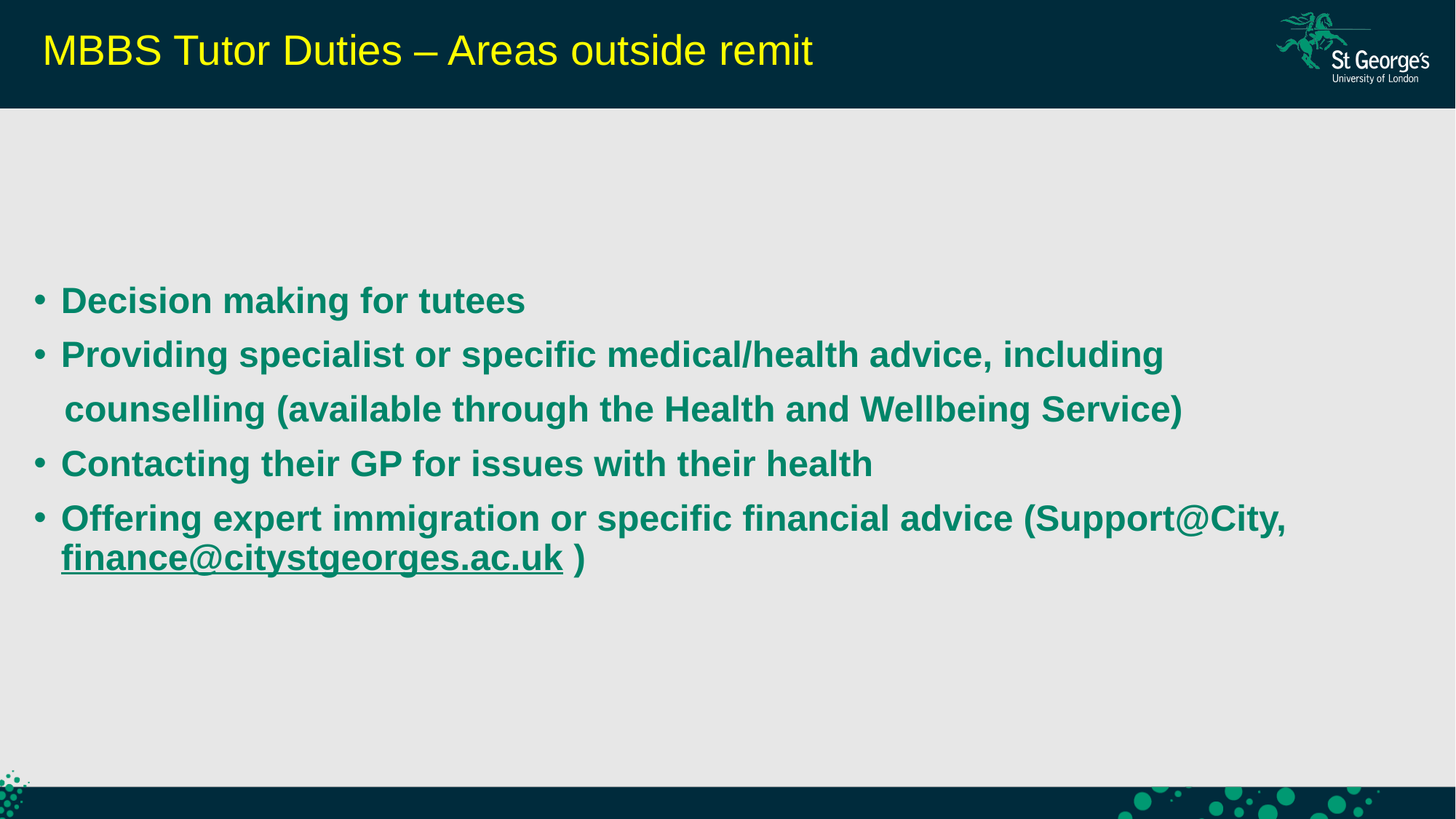

MBBS Tutor Duties – Areas outside remit

Decision making for tutees
Providing specialist or specific medical/health advice, including
   counselling (available through the Health and Wellbeing Service)
Contacting their GP for issues with their health
Offering expert immigration or specific financial advice (Support@City, finance@citystgeorges.ac.uk )